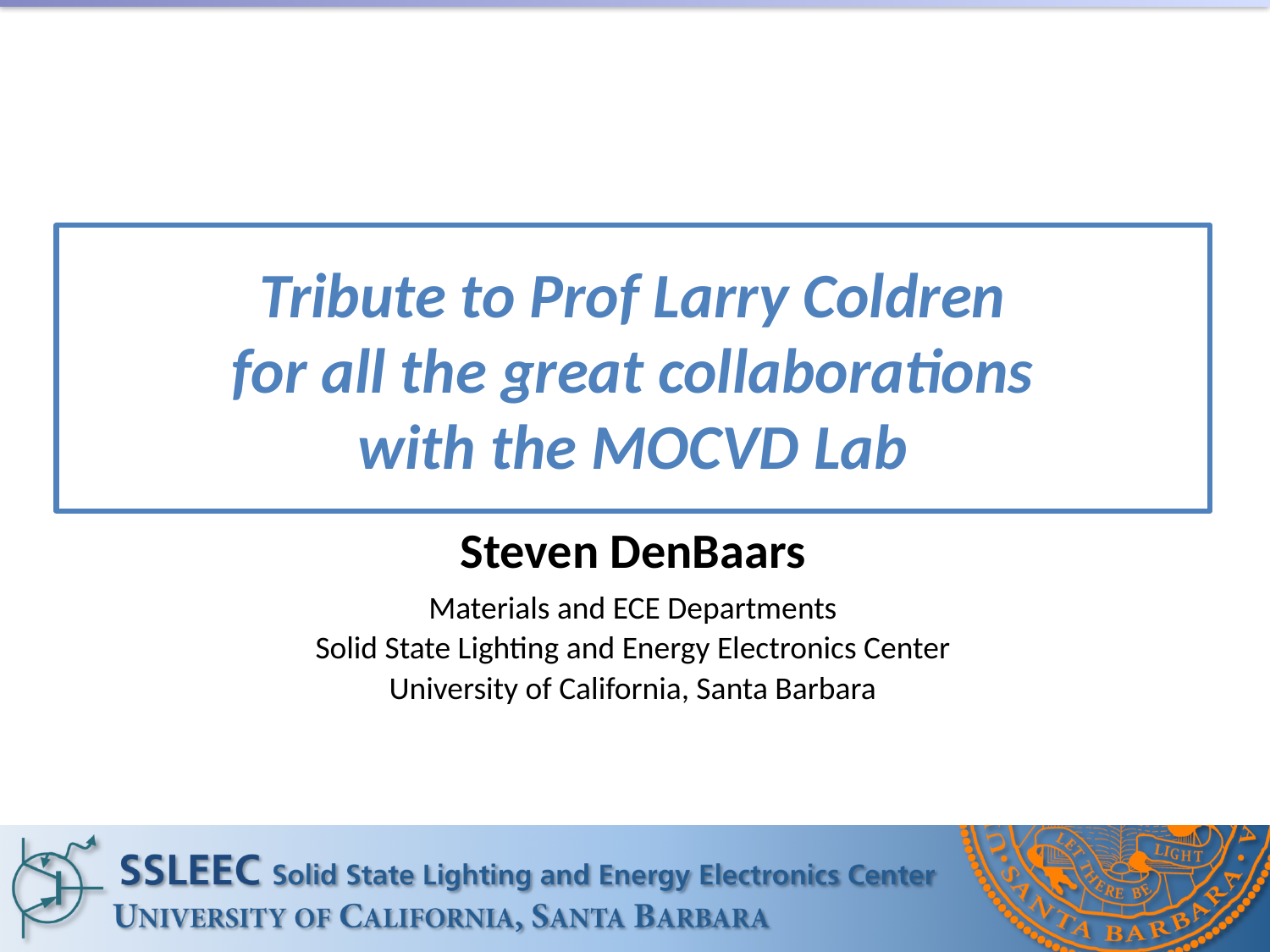

Tribute to Prof Larry Coldren
for all the great collaborations
with the MOCVD Lab
Steven DenBaars
Materials and ECE Departments
Solid State Lighting and Energy Electronics Center
University of California, Santa Barbara